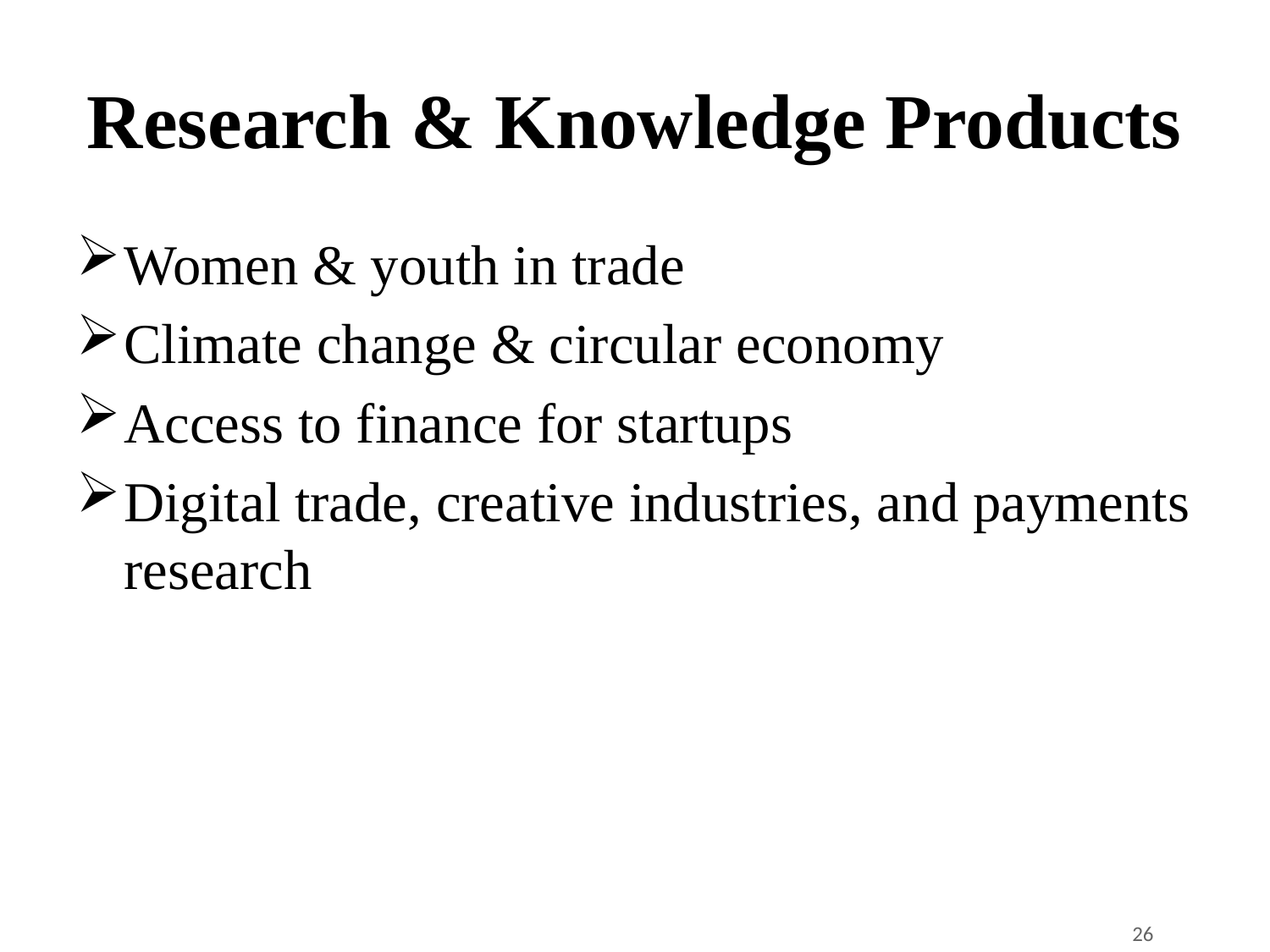

# Research & Knowledge Products
Women & youth in trade
Climate change & circular economy
Access to finance for startups
Digital trade, creative industries, and payments research

26